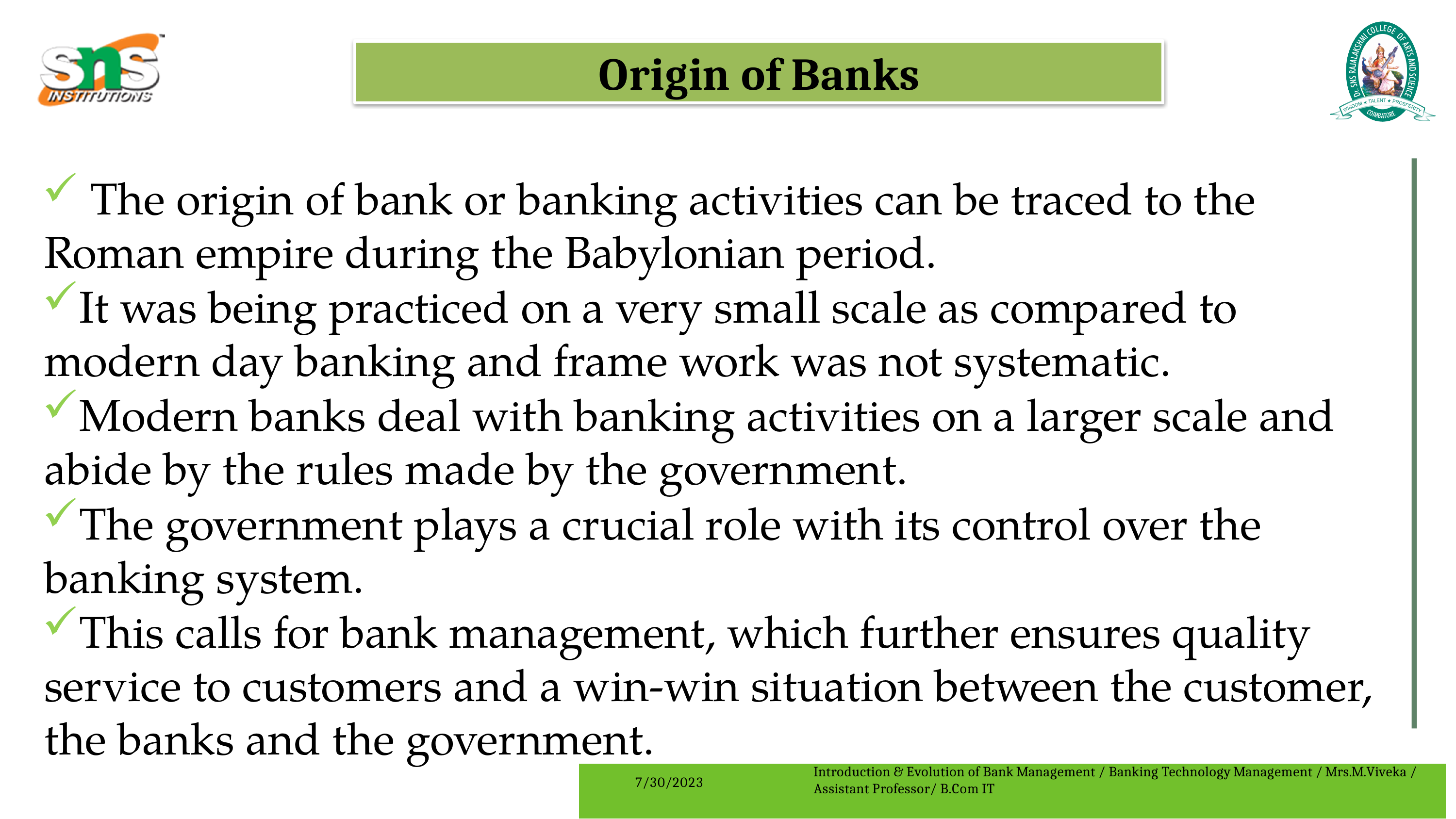

Origin of Banks

 The origin of bank or banking activities can be traced to the Roman empire during the Babylonian period.
It was being practiced on a very small scale as compared to modern day banking and frame work was not systematic.
Modern banks deal with banking activities on a larger scale and abide by the rules made by the government.
The government plays a crucial role with its control over the banking system.
This calls for bank management, which further ensures quality service to customers and a win-win situation between the customer, the banks and the government.

Introduction & Evolution of Bank Management / Banking Technology Management / Mrs.M.Viveka / Assistant Professor/ B.Com IT
7/30/2023